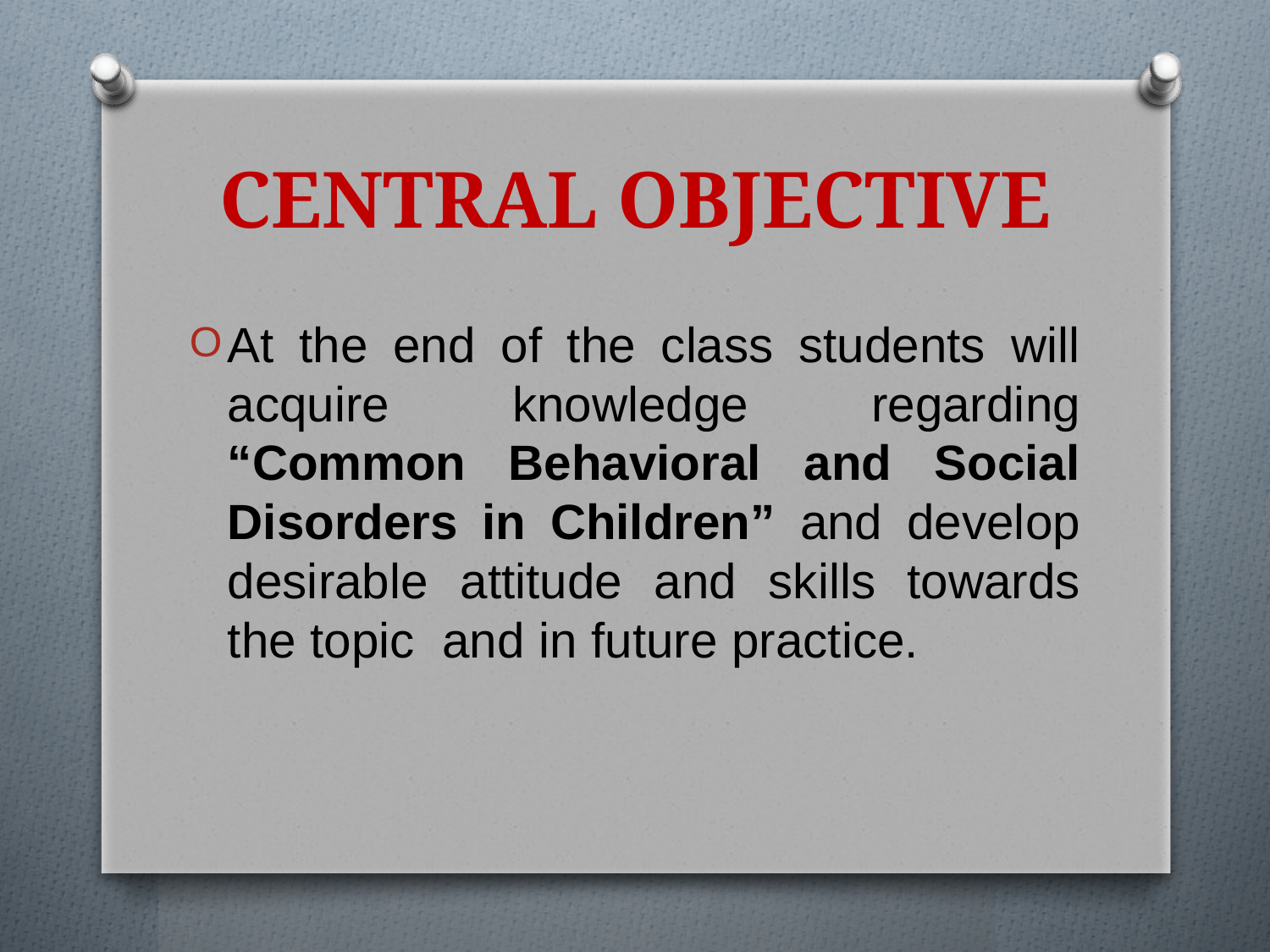

# CENTRAL OBJECTIVE
At the end of the class students will acquire knowledge regarding “Common Behavioral and Social Disorders in Children” and develop desirable attitude and skills towards the topic  and in future practice.